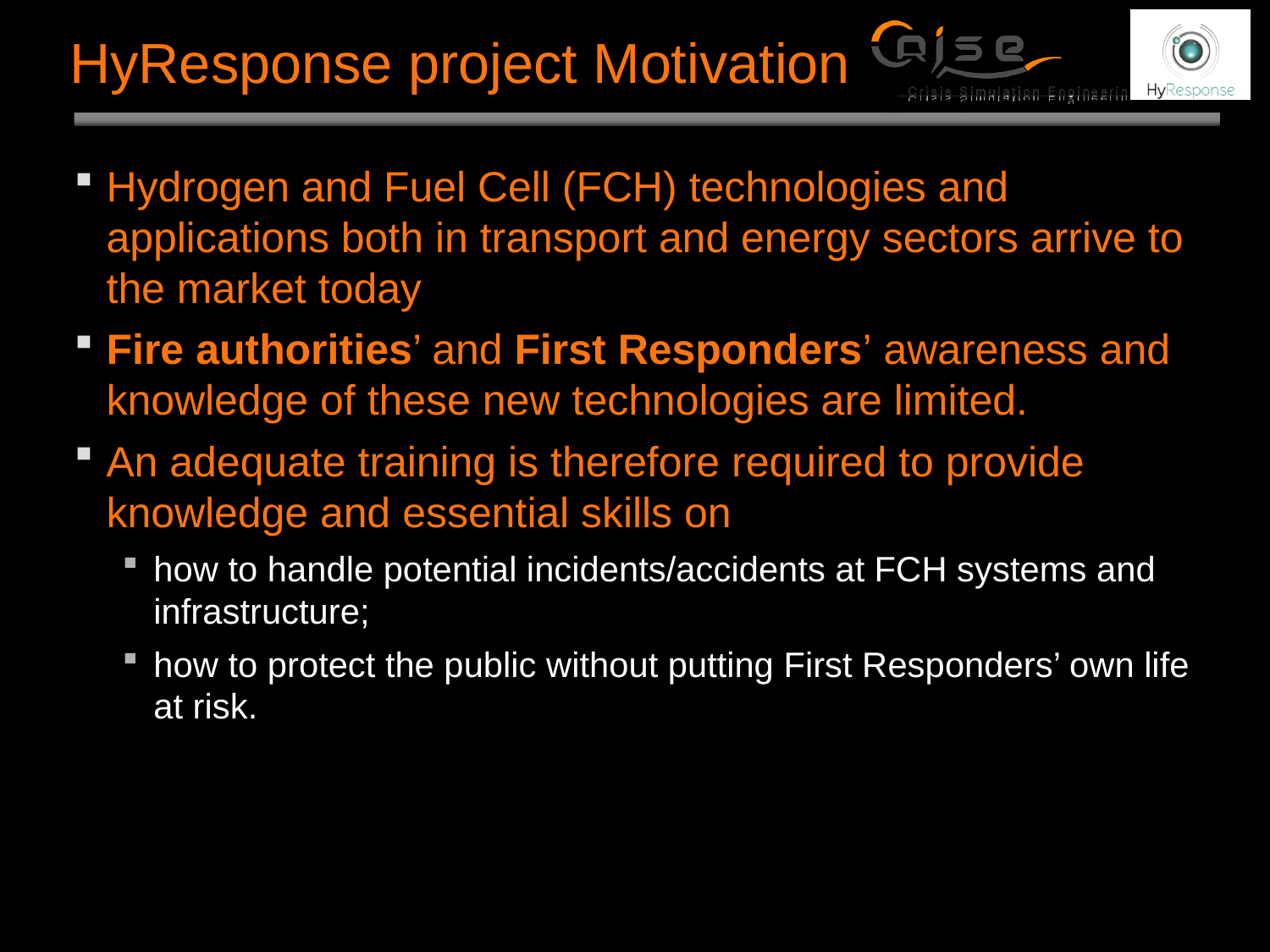

# HyResponse project Motivation
Hydrogen and Fuel Cell (FCH) technologies and applications both in transport and energy sectors arrive to the market today
Fire authorities’ and First Responders’ awareness and knowledge of these new technologies are limited.
An adequate training is therefore required to provide knowledge and essential skills on
how to handle potential incidents/accidents at FCH systems and infrastructure;
how to protect the public without putting First Responders’ own life at risk.